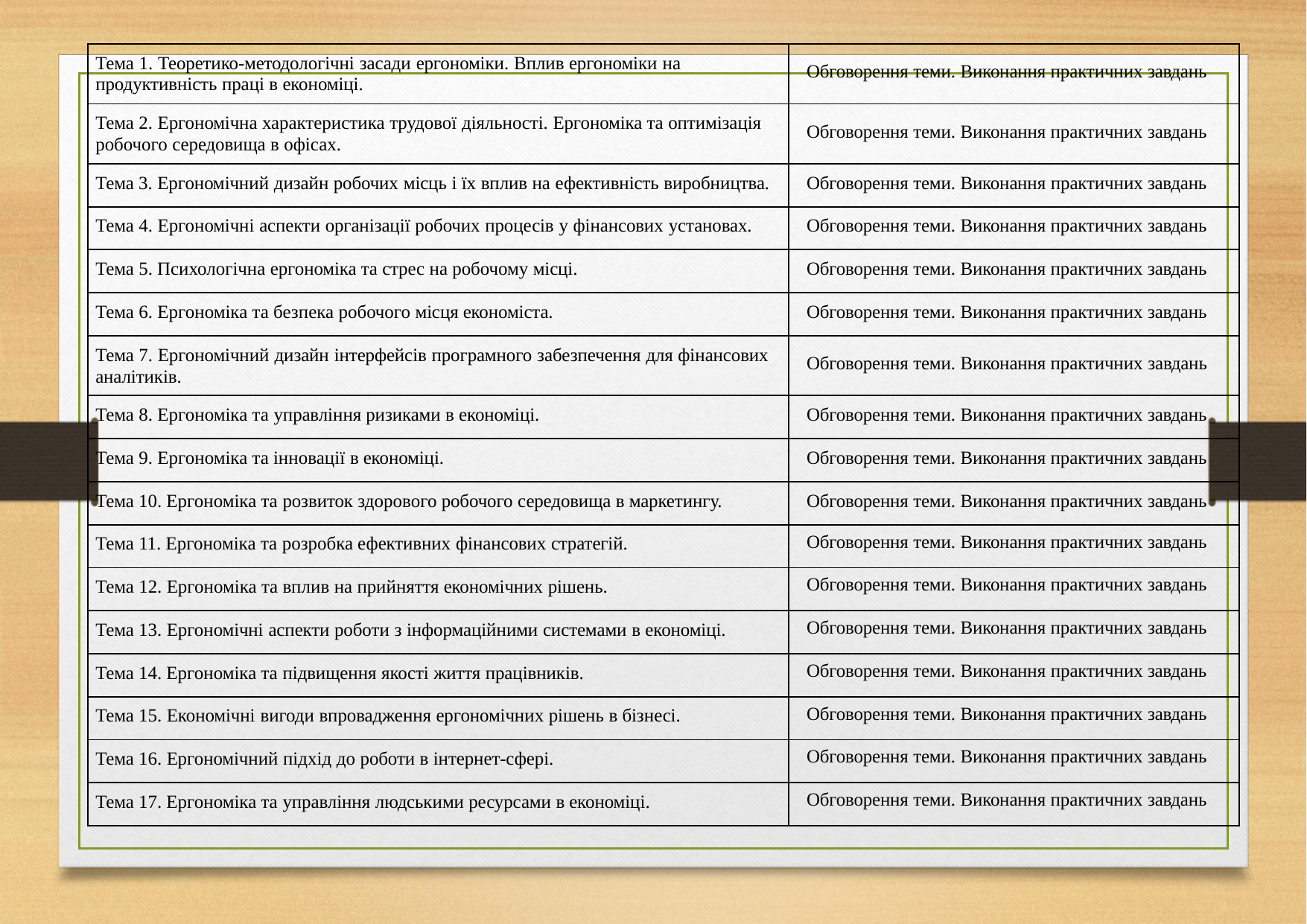

| Тема 1. Теоретико-методологічні засади ергономіки. Вплив ергономіки на продуктивність праці в економіці. | Обговорення теми. Виконання практичних завдань |
| --- | --- |
| Тема 2. Ергономічна характеристика трудової діяльності. Ергономіка та оптимізація робочого середовища в офісах. | Обговорення теми. Виконання практичних завдань |
| Тема 3. Ергономічний дизайн робочих місць і їх вплив на ефективність виробництва. | Обговорення теми. Виконання практичних завдань |
| Тема 4. Ергономічні аспекти організації робочих процесів у фінансових установах. | Обговорення теми. Виконання практичних завдань |
| Тема 5. Психологічна ергономіка та стрес на робочому місці. | Обговорення теми. Виконання практичних завдань |
| Тема 6. Ергономіка та безпека робочого місця економіста. | Обговорення теми. Виконання практичних завдань |
| Тема 7. Ергономічний дизайн інтерфейсів програмного забезпечення для фінансових аналітиків. | Обговорення теми. Виконання практичних завдань |
| Тема 8. Ергономіка та управління ризиками в економіці. | Обговорення теми. Виконання практичних завдань |
| Тема 9. Ергономіка та інновації в економіці. | Обговорення теми. Виконання практичних завдань |
| Тема 10. Ергономіка та розвиток здорового робочого середовища в маркетингу. | Обговорення теми. Виконання практичних завдань |
| Тема 11. Ергономіка та розробка ефективних фінансових стратегій. | Обговорення теми. Виконання практичних завдань |
| Тема 12. Ергономіка та вплив на прийняття економічних рішень. | Обговорення теми. Виконання практичних завдань |
| Тема 13. Ергономічні аспекти роботи з інформаційними системами в економіці. | Обговорення теми. Виконання практичних завдань |
| Тема 14. Ергономіка та підвищення якості життя працівників. | Обговорення теми. Виконання практичних завдань |
| Тема 15. Економічні вигоди впровадження ергономічних рішень в бізнесі. | Обговорення теми. Виконання практичних завдань |
| Тема 16. Ергономічний підхід до роботи в інтернет-сфері. | Обговорення теми. Виконання практичних завдань |
| Тема 17. Ергономіка та управління людськими ресурсами в економіці. | Обговорення теми. Виконання практичних завдань |